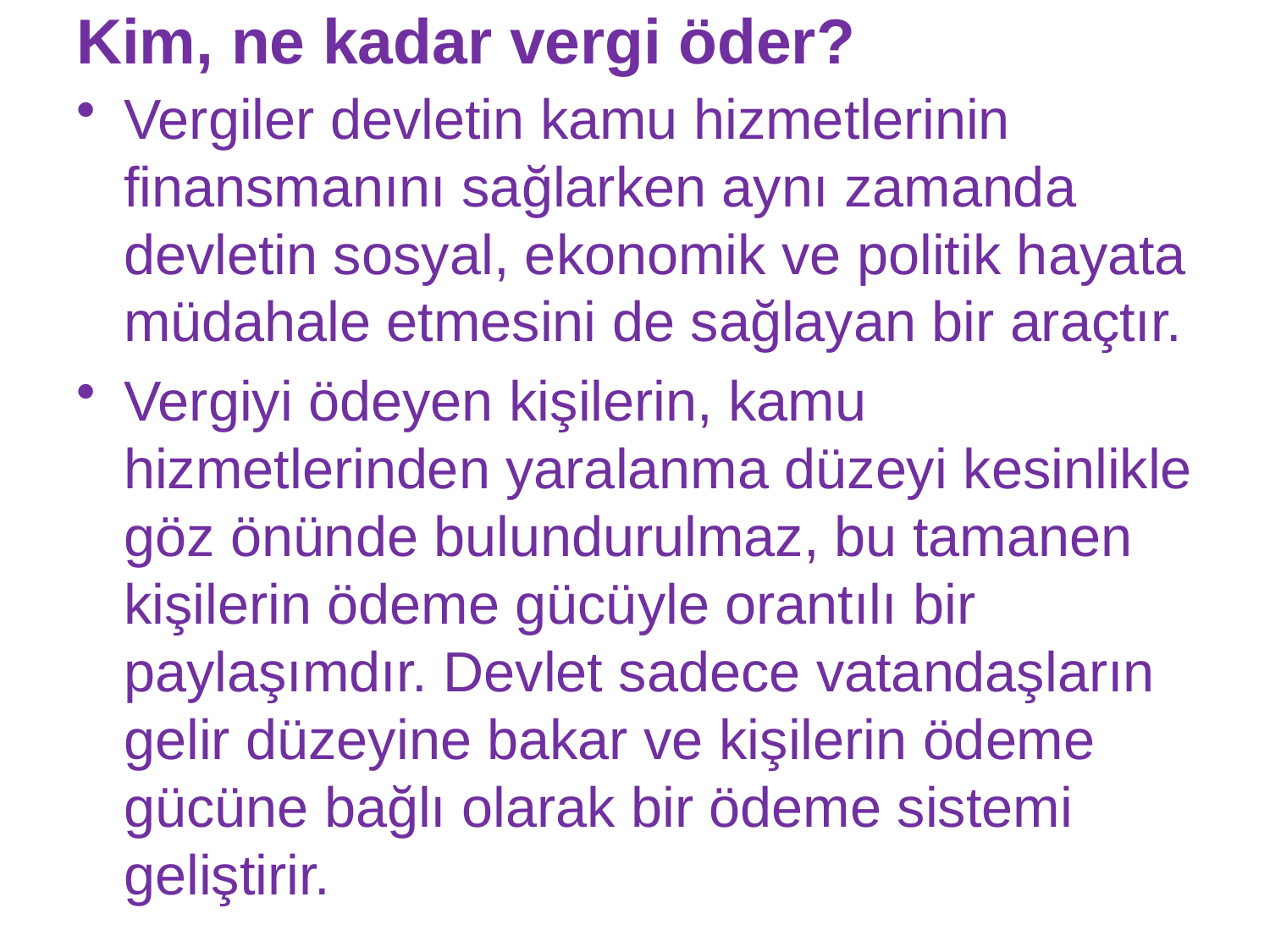

# Kim, ne kadar vergi öder?
Vergiler devletin kamu hizmetlerinin finansmanını sağlarken aynı zamanda devletin sosyal, ekonomik ve politik hayata müdahale etmesini de sağlayan bir araçtır.
Vergiyi ödeyen kişilerin, kamu hizmetlerinden yaralanma düzeyi kesinlikle göz önünde bulundurulmaz, bu tamanen kişilerin ödeme gücüyle orantılı bir paylaşımdır. Devlet sadece vatandaşların gelir düzeyine bakar ve kişilerin ödeme gücüne bağlı olarak bir ödeme sistemi geliştirir.